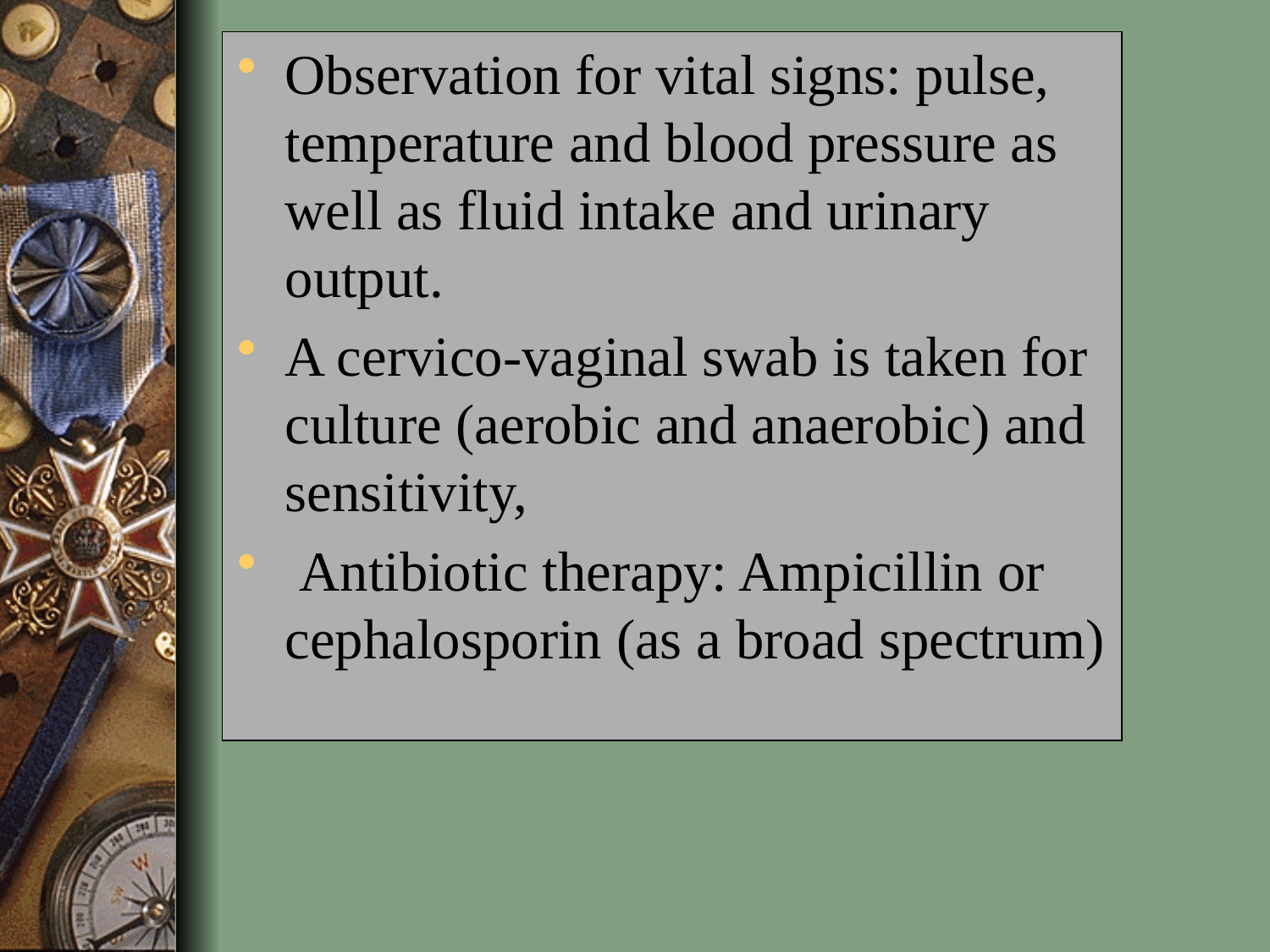

Observation for vital signs: pulse, temperature and blood pressure as well as fluid intake and urinary output.
A cervico-vaginal swab is taken for culture (aerobic and anaerobic) and sensitivity,
 Antibiotic therapy: Ampicillin or cephalosporin (as a broad spectrum)